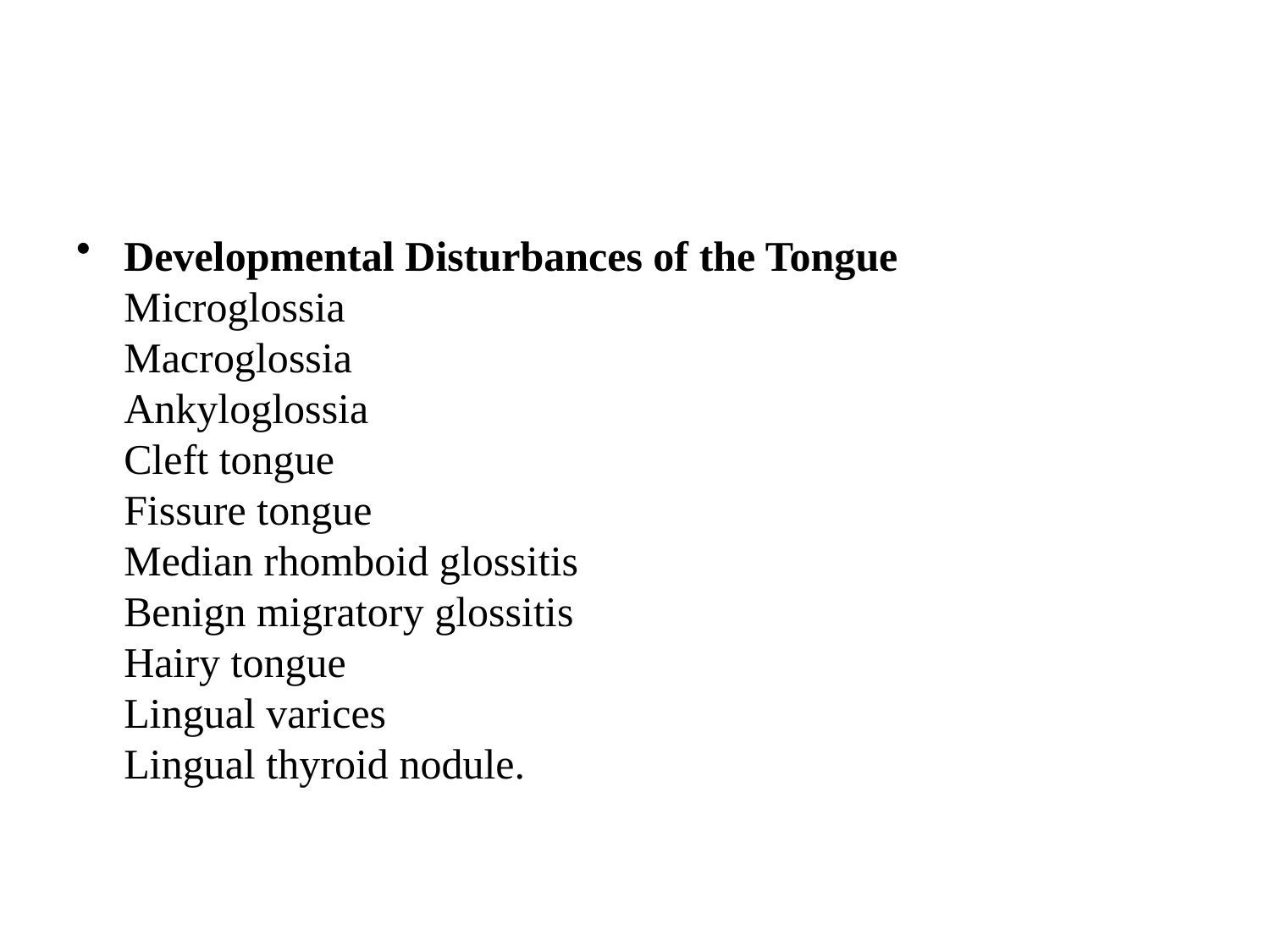

Developmental Disturbances of the Tongue
Microglossia
Macroglossia
Ankyloglossia
Cleft tongue
Fissure tongue
Median rhomboid glossitis
Benign migratory glossitis
Hairy tongue
Lingual varices
Lingual thyroid nodule.